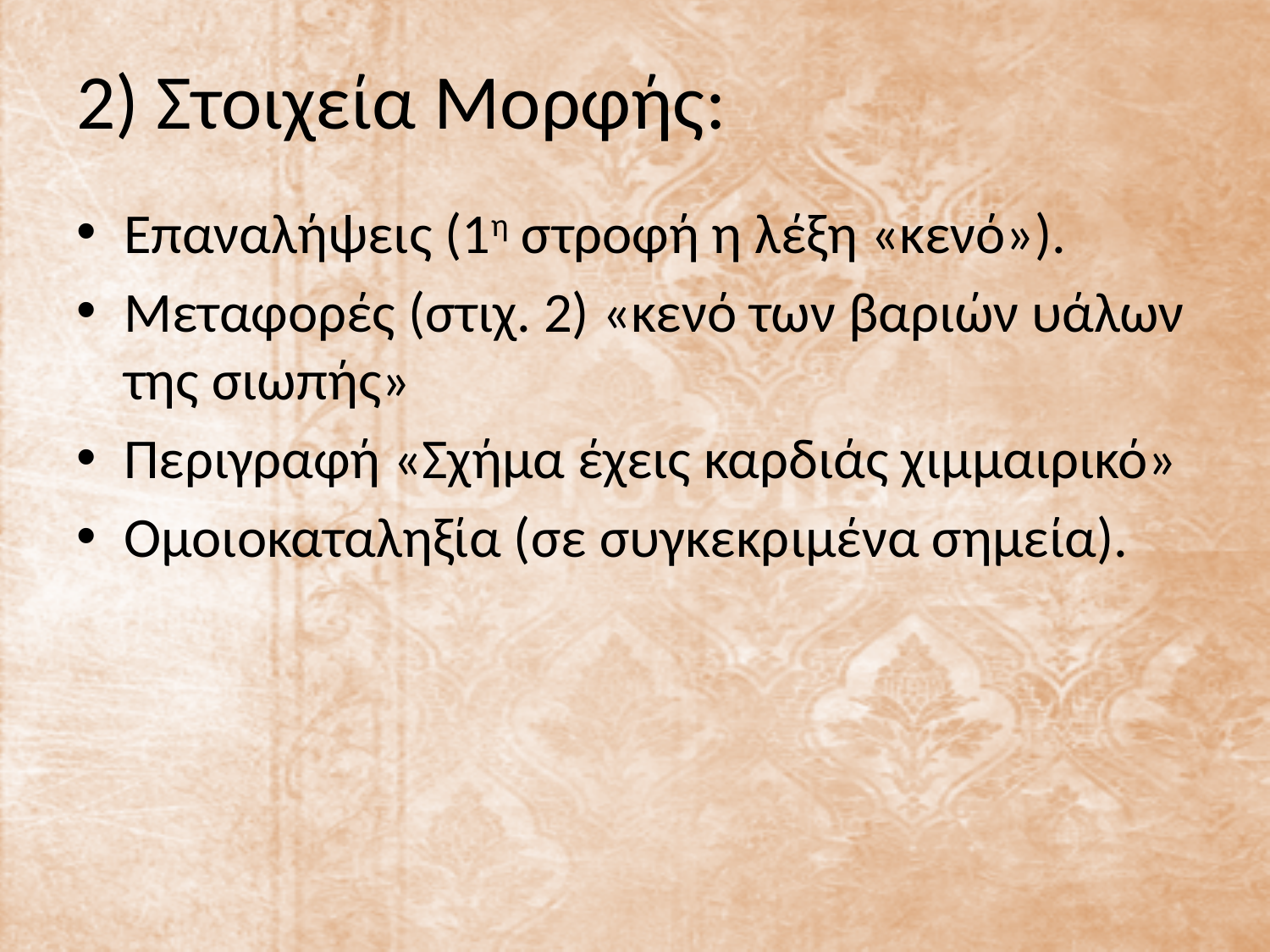

# 2) Στοιχεία Μορφής:
Επαναλήψεις (1η στροφή η λέξη «κενό»).
Μεταφορές (στιχ. 2) «κενό των βαριών υάλων της σιωπής»
Περιγραφή «Σχήμα έχεις καρδιάς χιμμαιρικό»
Ομοιοκαταληξία (σε συγκεκριμένα σημεία).